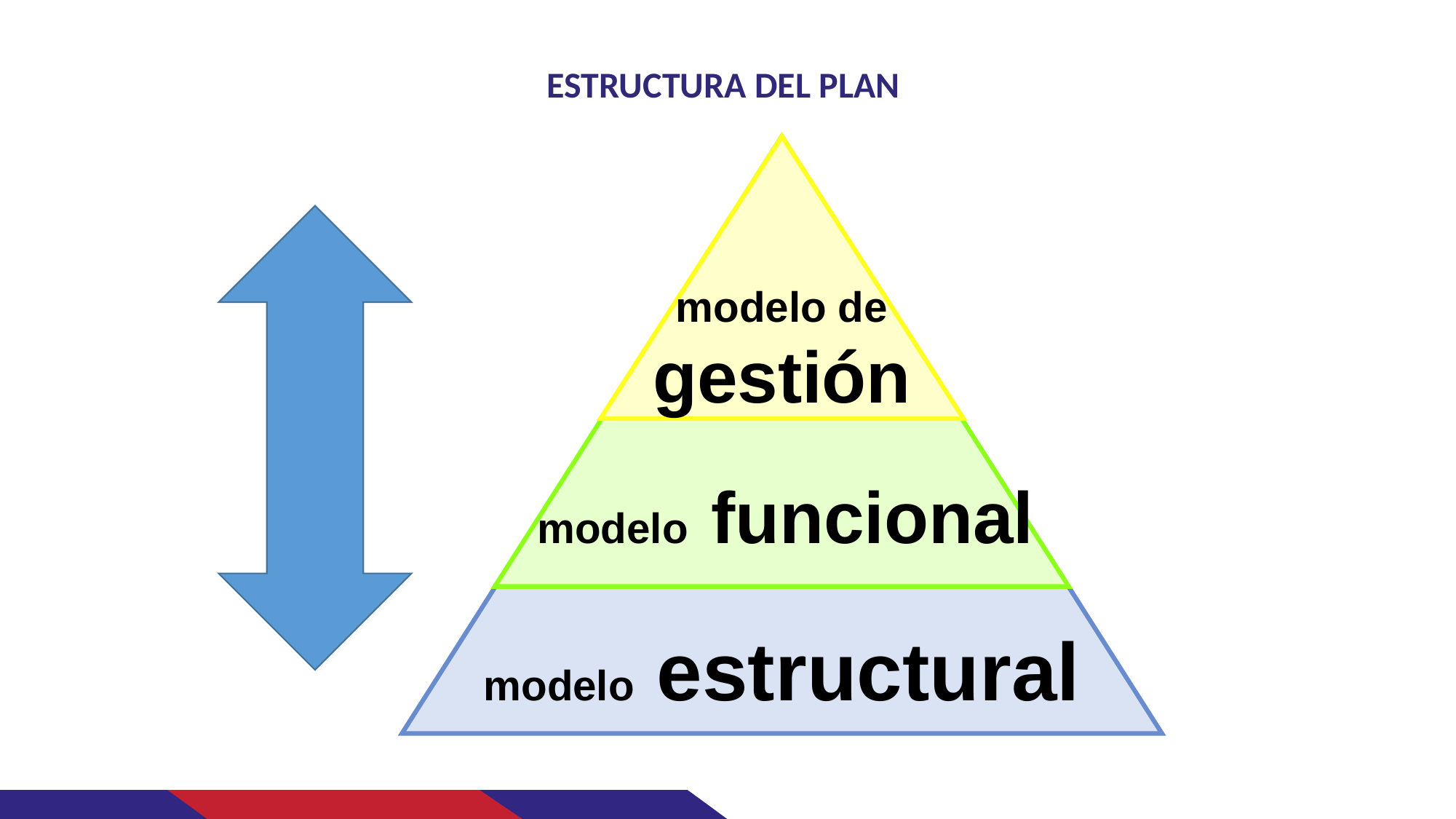

ESTRUCTURA DEL PLAN

modelo de
gestión
modelo funcional
modelo estructural